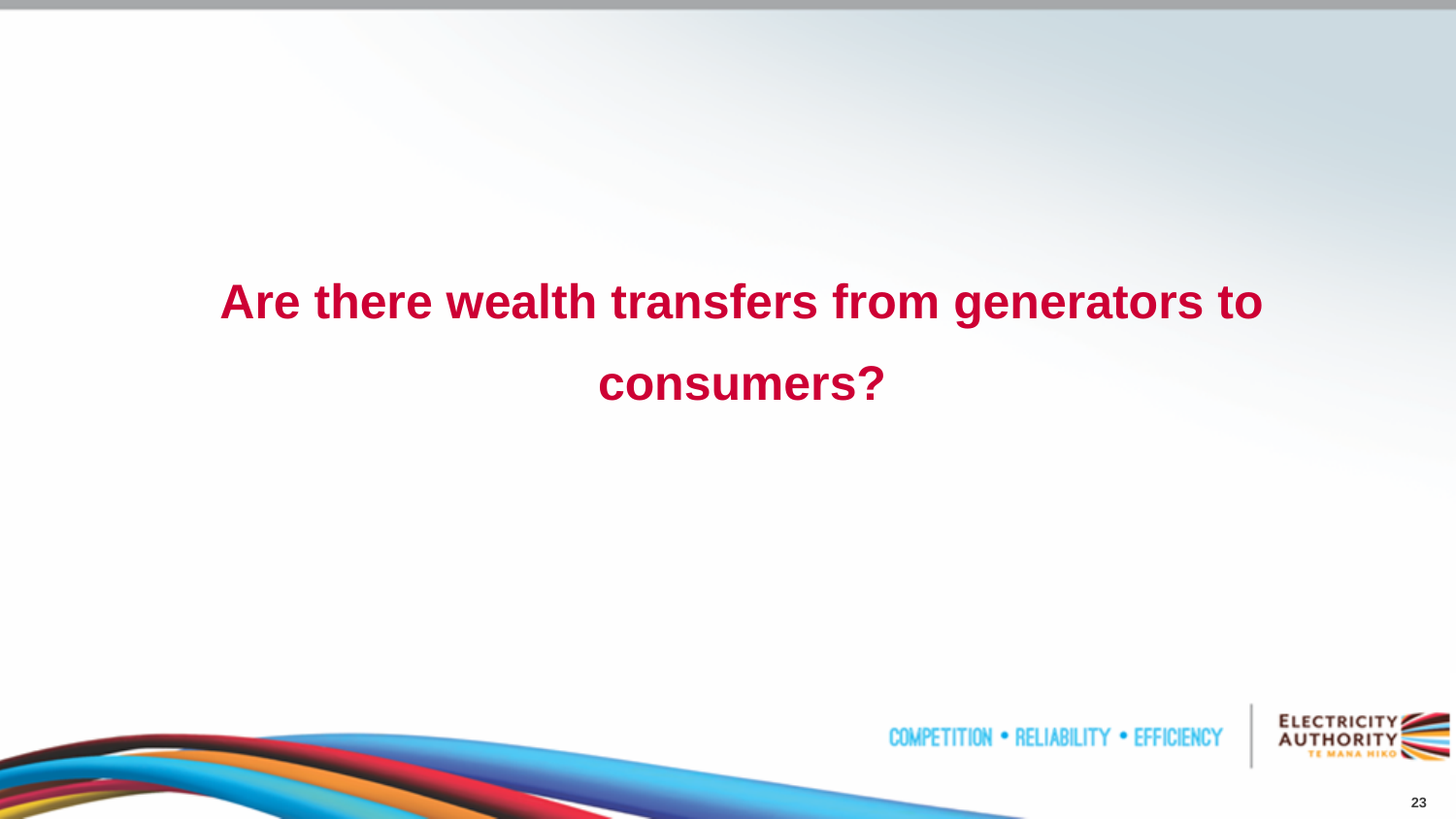

Are there wealth transfers from generators to consumers?

23